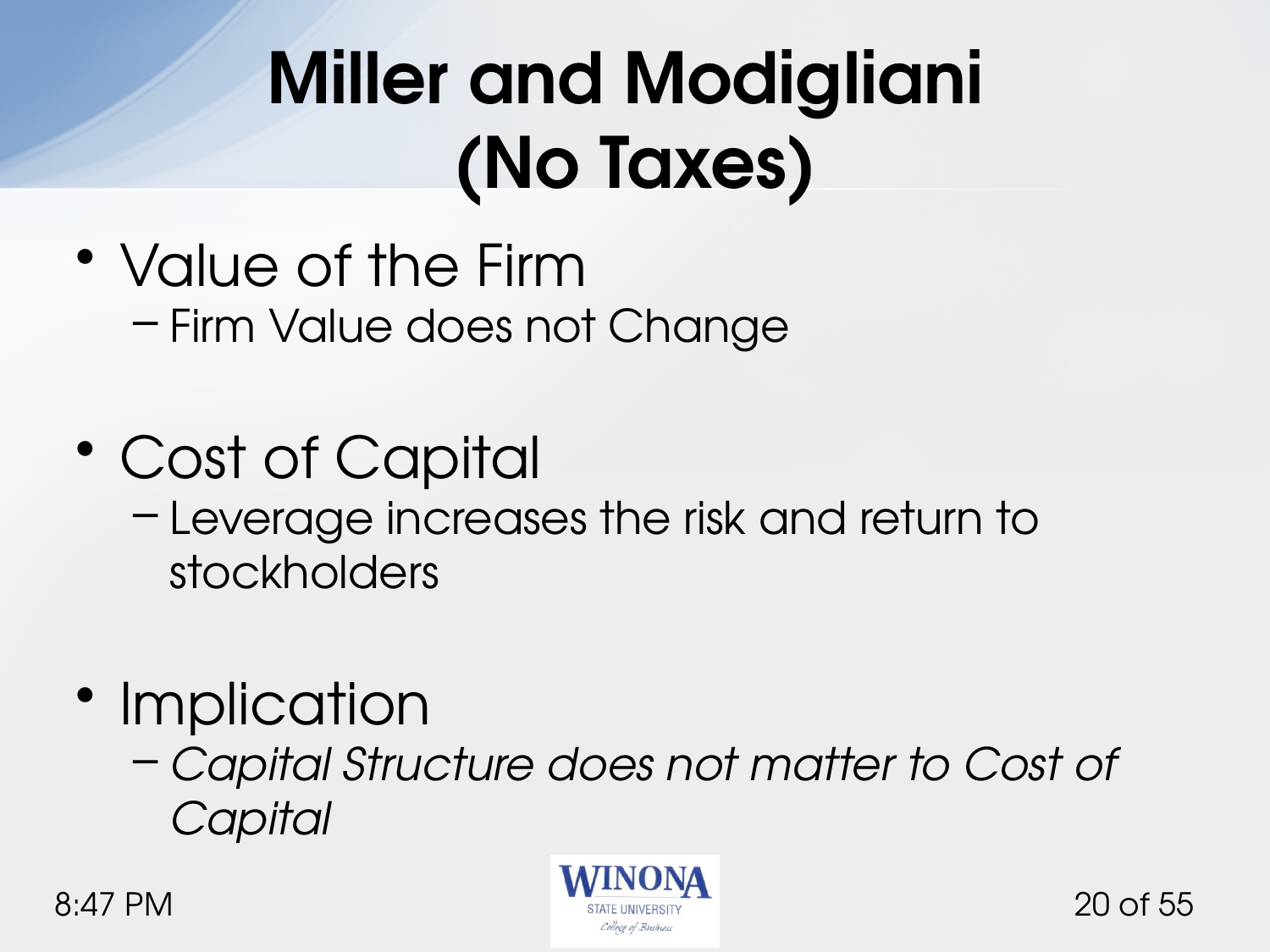

# Miller and Modigliani (No Taxes)
Value of the Firm
Firm Value does not Change

Cost of Capital
Leverage increases the risk and return to stockholders

Implication
Capital Structure does not matter to Cost of Capital